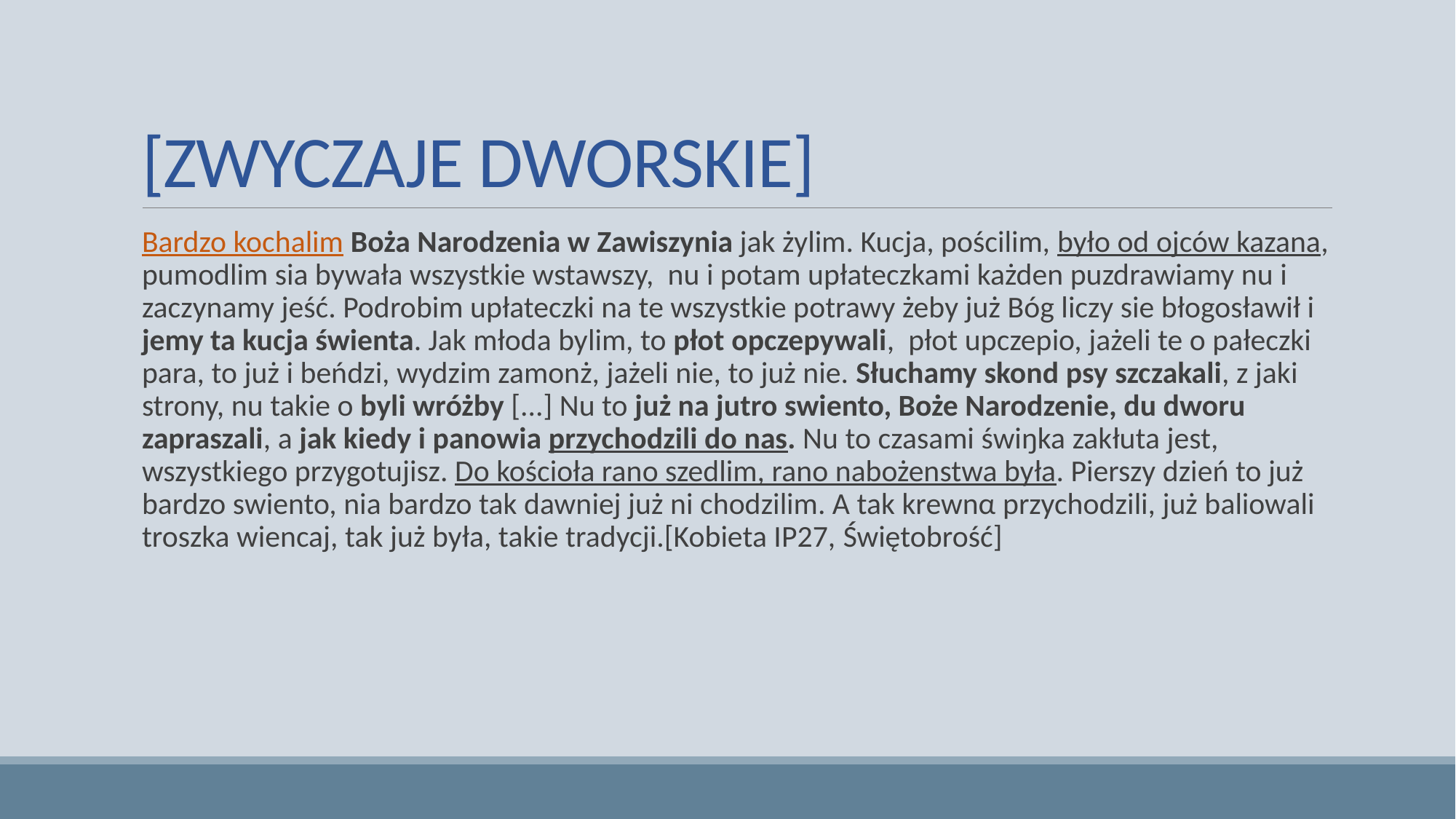

# [ZWYCZAJE DWORSKIE]
Bardzo kochalim Boża Narodzenia w Zawiszynia jak żylim. Kucja, pościlim, było od ojców kazana, pumodlim sia bywała wszystkie wstawszy,  nu i potam upłateczkami każden puzdrawiamy nu i zaczynamy jeść. Podrobim upłateczki na te wszystkie potrawy żeby już Bóg liczy sie błogosławił i jemy ta kucja świenta. Jak młoda bylim, to płot opczepywali,  płot upczepio, jażeli te o pałeczki para, to już i beńdzi, wydzim zamonż, jażeli nie, to już nie. Słuchamy skond psy szczakali, z jaki strony, nu takie o byli wróżby [...] Nu to już na jutro swiento, Boże Narodzenie, du dworu zapraszali, a jak kiedy i panowia przychodzili do nas. Nu to czasami świŋka zakłuta jest, wszystkiego przygotujisz. Do kościoła rano szedlim, rano nabożenstwa była. Pierszy dzień to już bardzo swiento, nia bardzo tak dawniej już ni chodzilim. A tak krewnα przychodzili, już baliowali troszka wiencaj, tak już była, takie tradycji.[Kobieta IP27, Świętobrość]